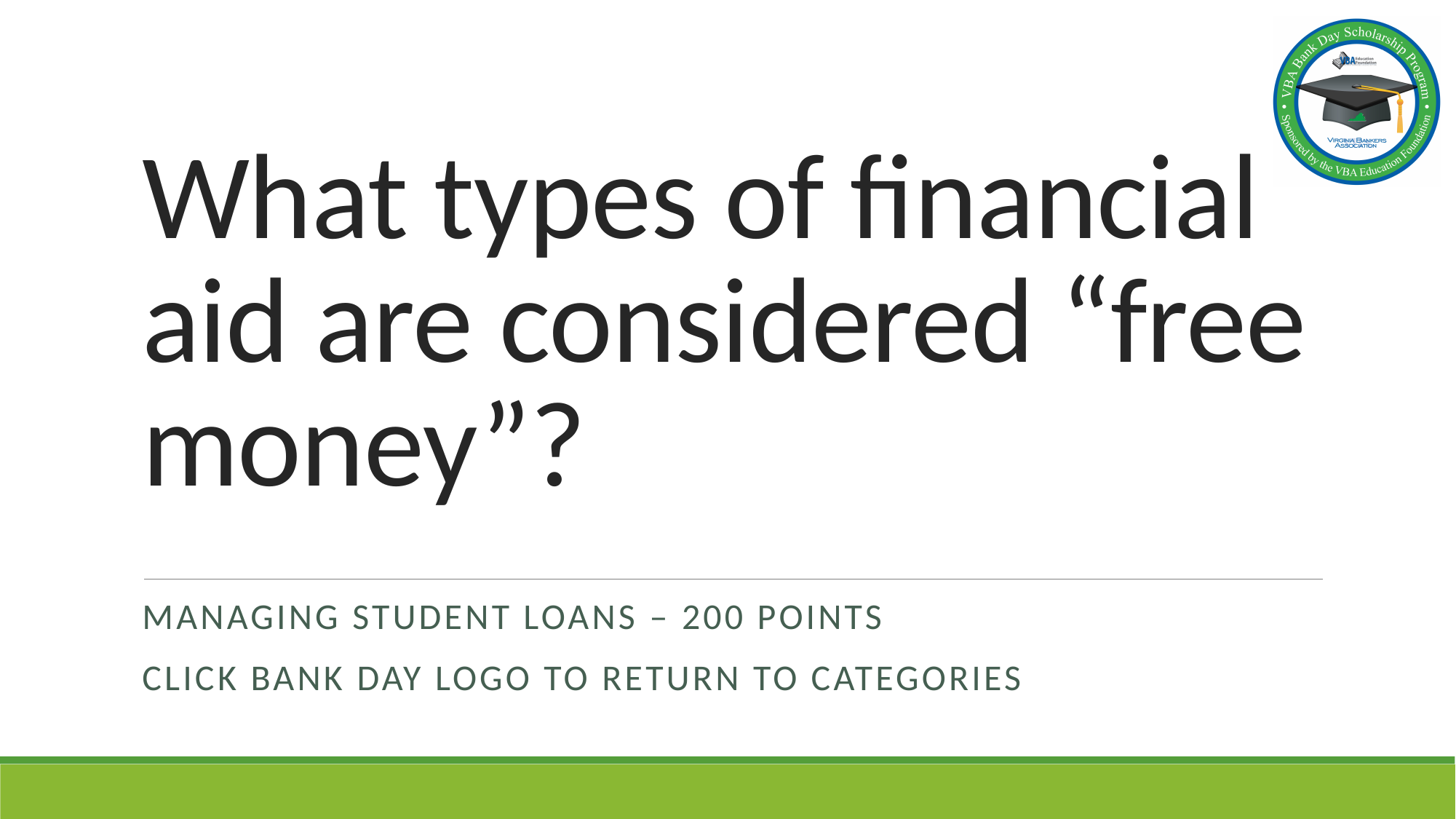

# What types of financial aid are considered “free money”?
Managing Student Loans – 200 points
Click bank day logo to return to categories